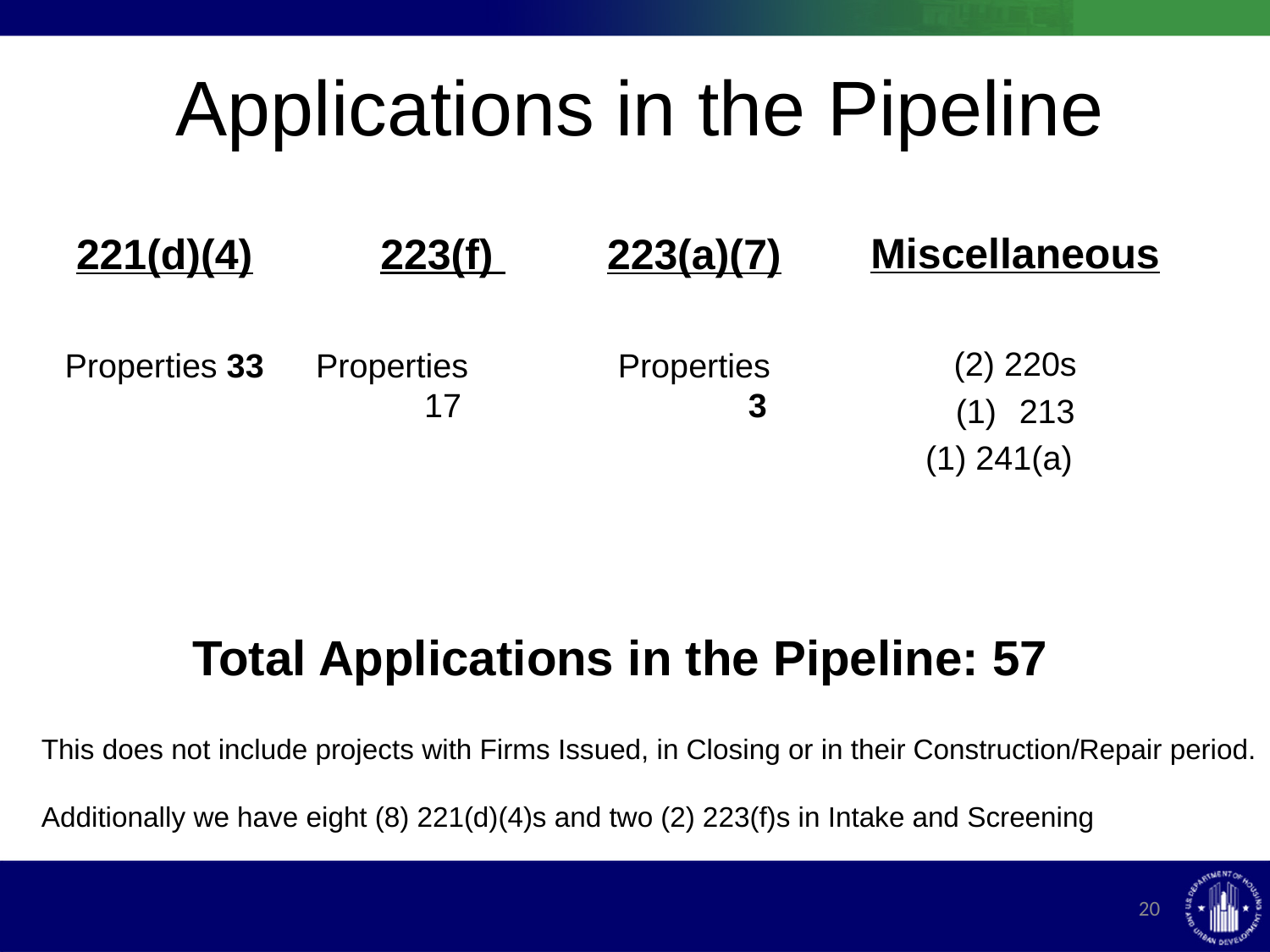

# Applications in the Pipeline
Miscellaneous

(2) 220s
213
    (1) 241(a)

221(d)(4)

Properties 33

223(f)

Properties	17

223(a)(7)

Properties	3

Total Applications in the Pipeline: 57
This does not include projects with Firms Issued, in Closing or in their Construction/Repair period.

Additionally we have eight (8) 221(d)(4)s and two (2) 223(f)s in Intake and Screening
20